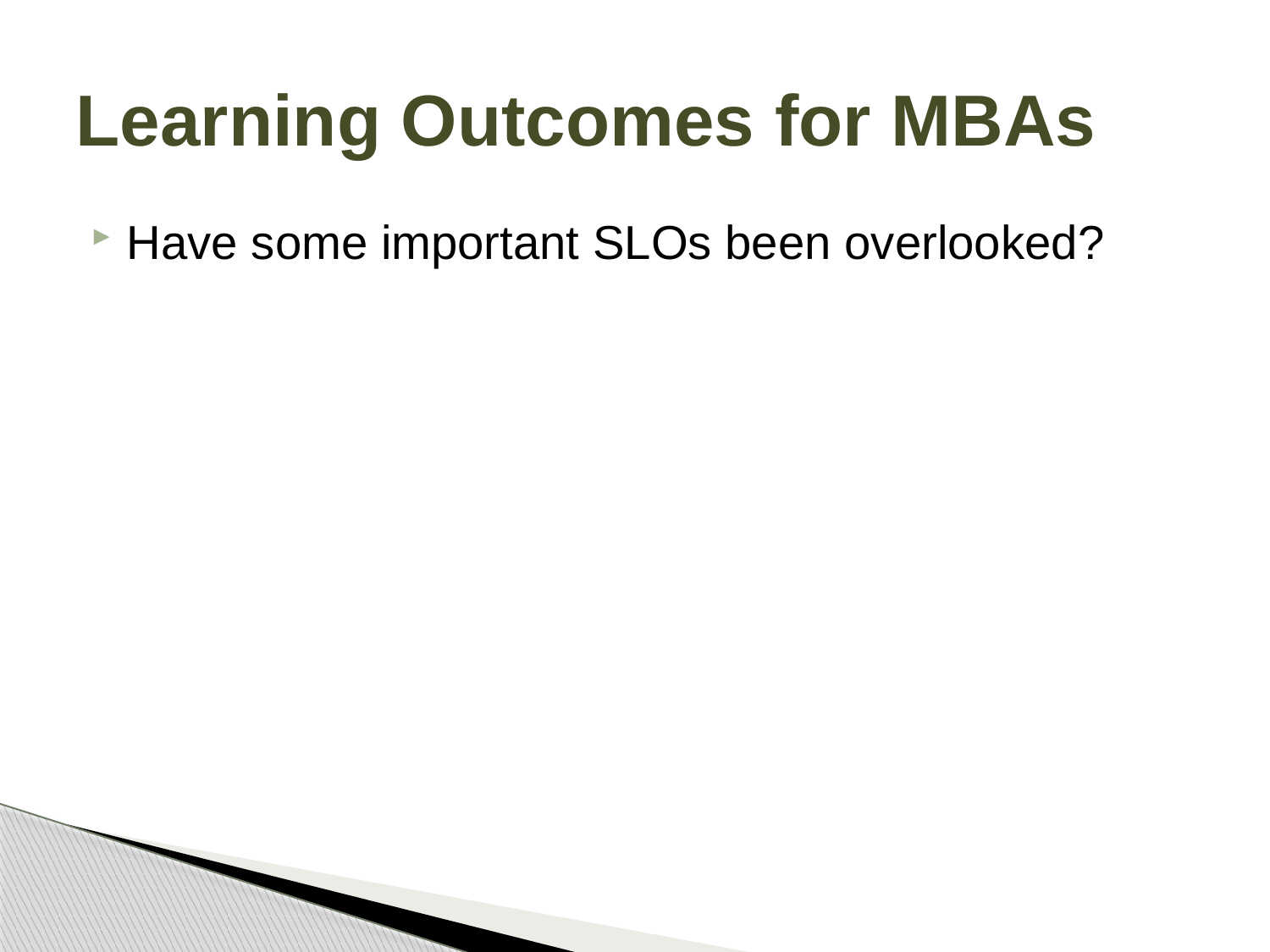

# Learning Outcomes for MBAs
Have some important SLOs been overlooked?